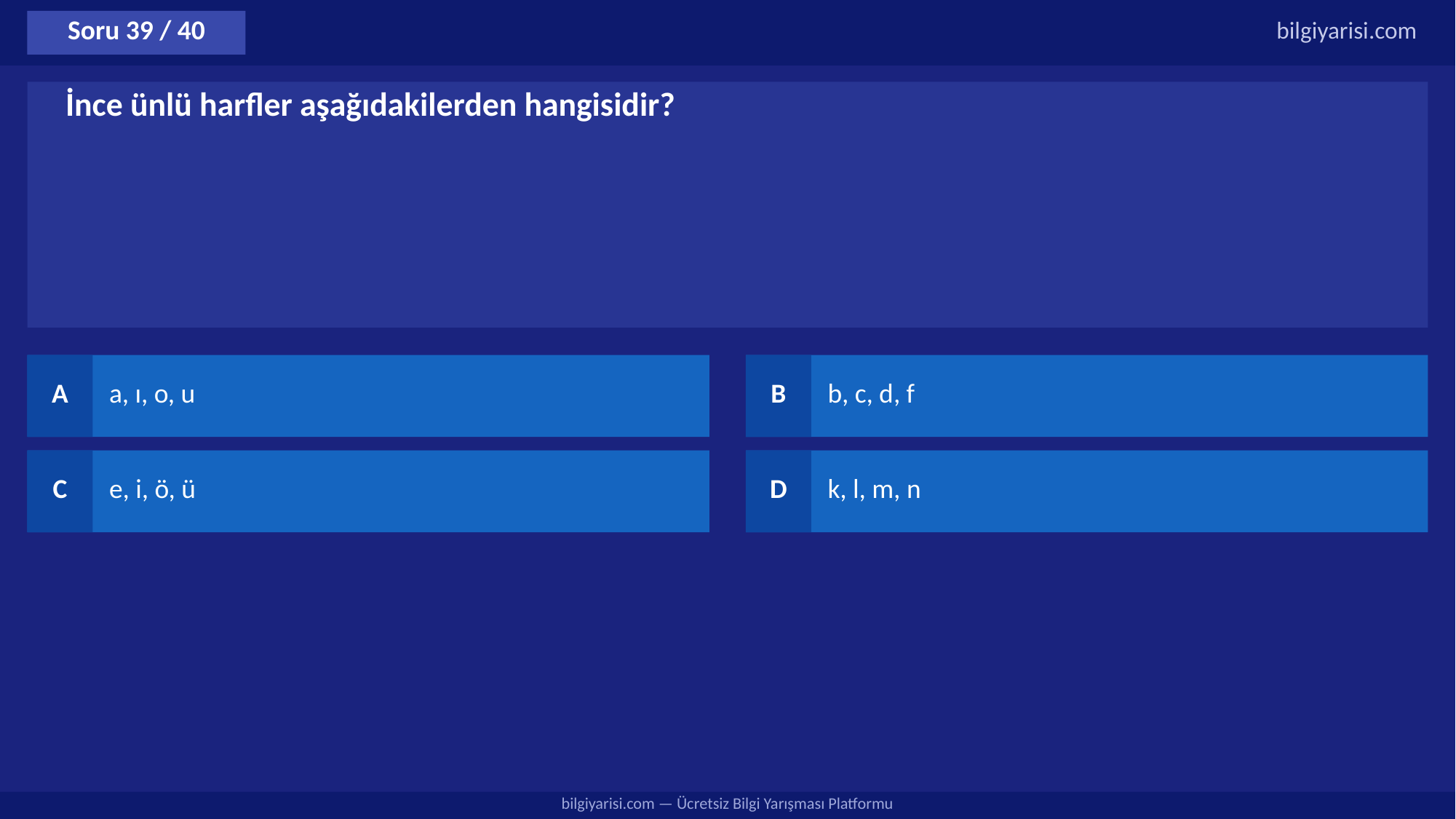

Soru 39 / 40
bilgiyarisi.com

İnce ünlü harfler aşağıdakilerden hangisidir?

A
a, ı, o, u

B
b, c, d, f

C
e, i, ö, ü

D
k, l, m, n
bilgiyarisi.com — Ücretsiz Bilgi Yarışması Platformu